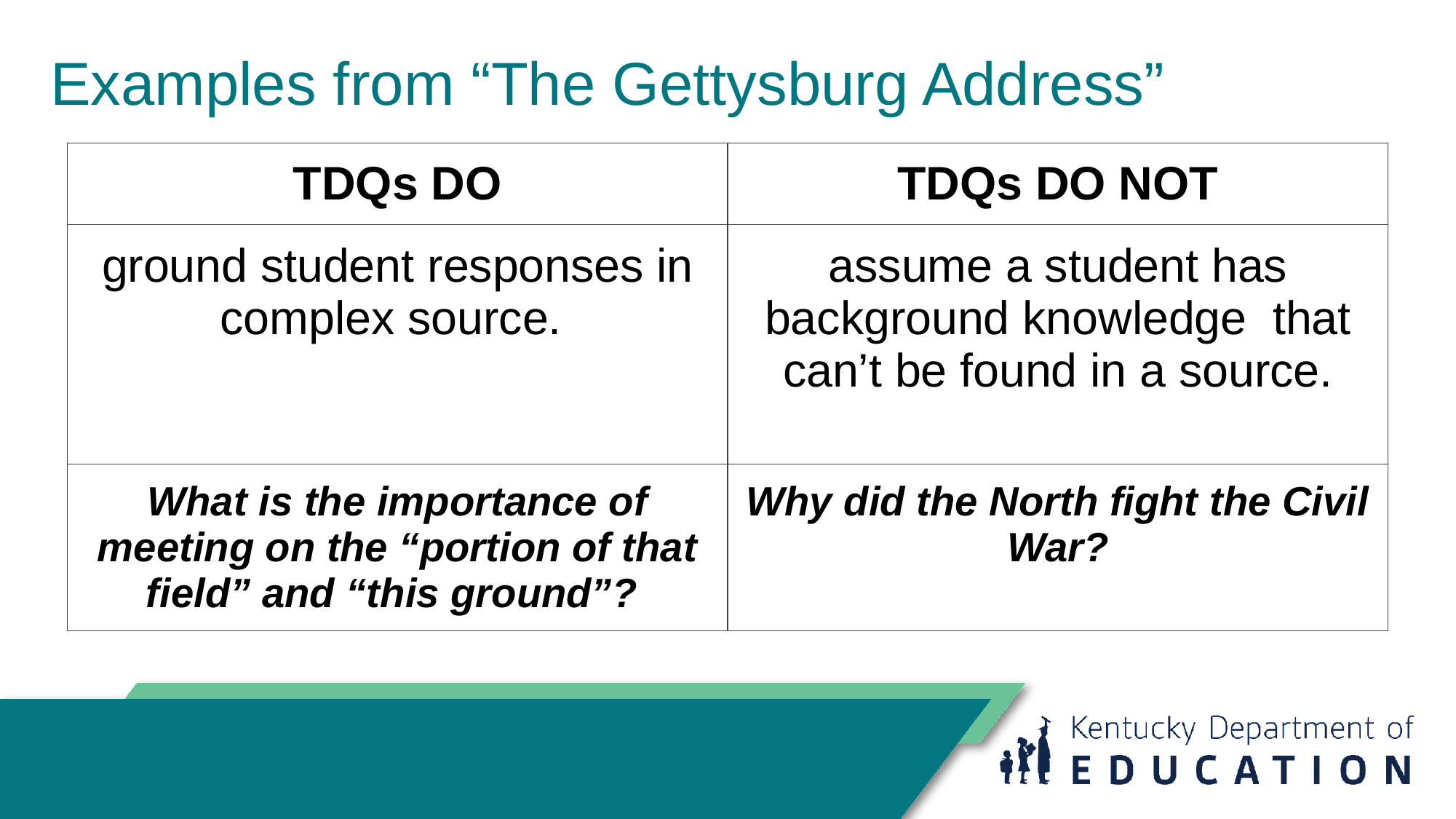

Examples from “The Gettysburg Address”
| TDQs DO | TDQs DO NOT |
| --- | --- |
| ground student responses in complex source. | assume a student has background knowledge that can’t be found in a source. |
| What is the importance of meeting on the “portion of that field” and “this ground”? | Why did the North fight the Civil War? |